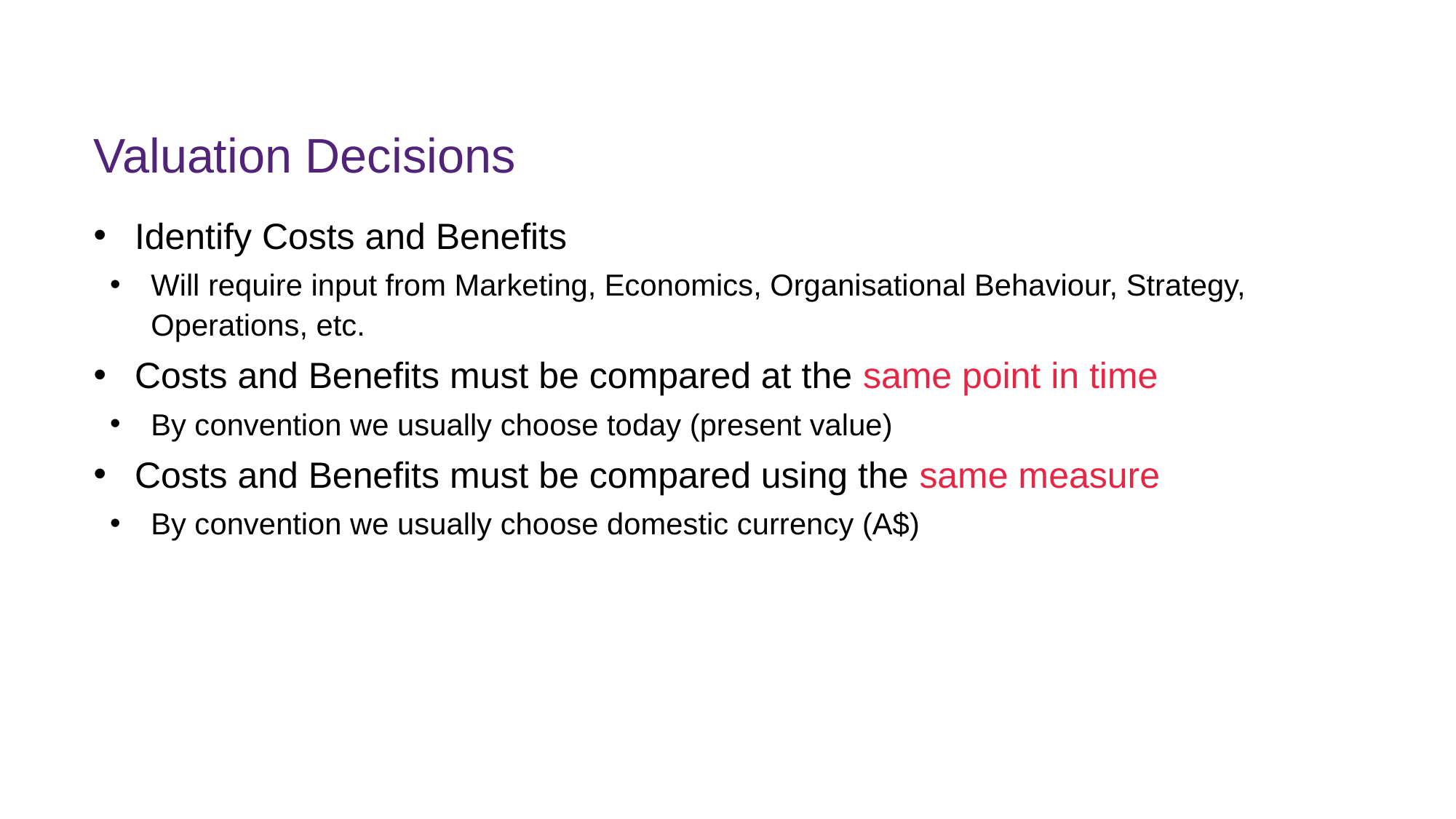

# Valuation Decisions
Identify Costs and Benefits
Will require input from Marketing, Economics, Organisational Behaviour, Strategy, Operations, etc.
Costs and Benefits must be compared at the same point in time
By convention we usually choose today (present value)
Costs and Benefits must be compared using the same measure
By convention we usually choose domestic currency (A$)
FINM7409